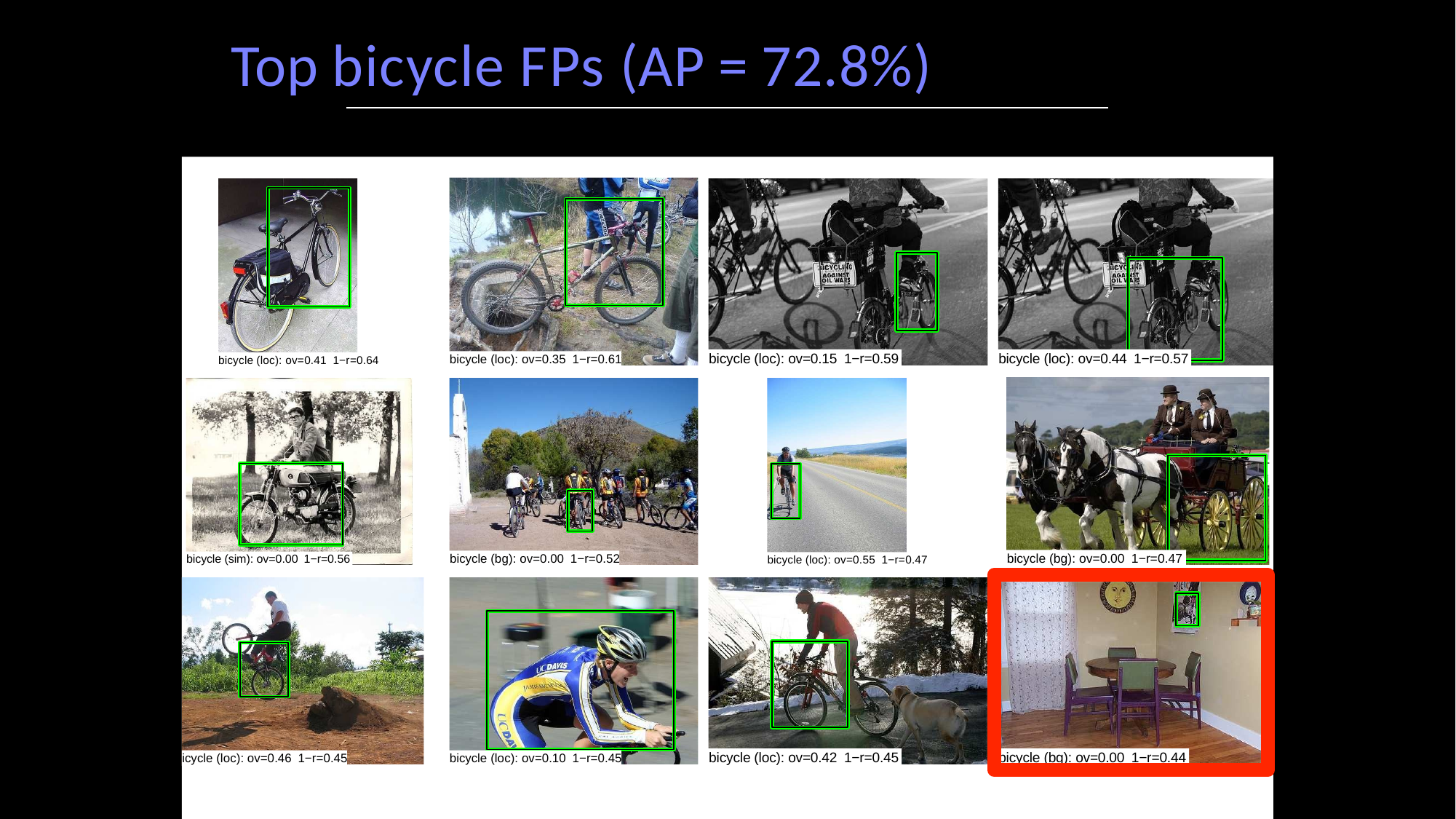

# Top bicycle FPs (AP = 72.8%)

bicycle (loc): ov=0.15 1−r=0.59
bicycle (loc): ov=0.44 1−r=0.57

bicycle (loc): ov=0.35 1−r=0.61

bicycle (loc): ov=0.41 1−r=0.64

bicycle (bg): ov=0.00 1−r=0.47

bicycle (bg): ov=0.00 1−r=0.52

bicycle (sim): ov=0.00 1−r=0.56

bicycle (loc): ov=0.55 1−r=0.47

bicycle (loc): ov=0.42 1−r=0.45
bicycle (bg): ov=0.00 1−r=0.44

icycle (loc): ov=0.46 1−r=0.45
bicycle (loc): ov=0.10 1−r=0.45